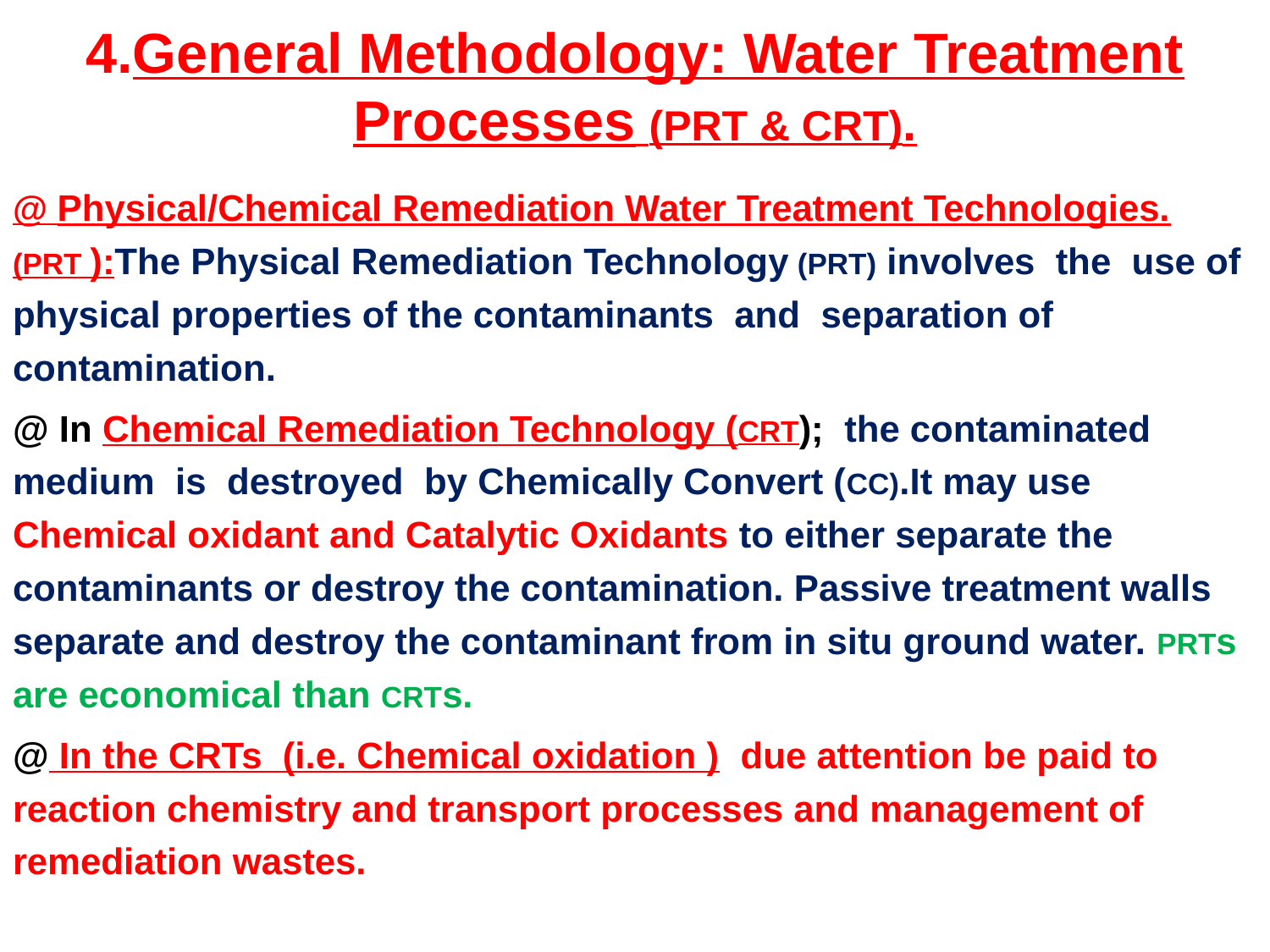

# 4.General Methodology: Water Treatment Processes (PRT & CRT).
@ Physical/Chemical Remediation Water Treatment Technologies.(PRT ):The Physical Remediation Technology (PRT) involves  the  use of physical properties of the contaminants  and  separation of contamination.
@ In Chemical Remediation Technology (CRT);  the contaminated medium  is  destroyed  by Chemically Convert (CC).It may use Chemical oxidant and Catalytic Oxidants to either separate the contaminants or destroy the contamination. Passive treatment walls separate and destroy the contaminant from in situ ground water. PRTs are economical than CRTs.
@ In the CRTs  (i.e. Chemical oxidation )  due attention be paid to reaction chemistry and transport processes and management of remediation wastes.